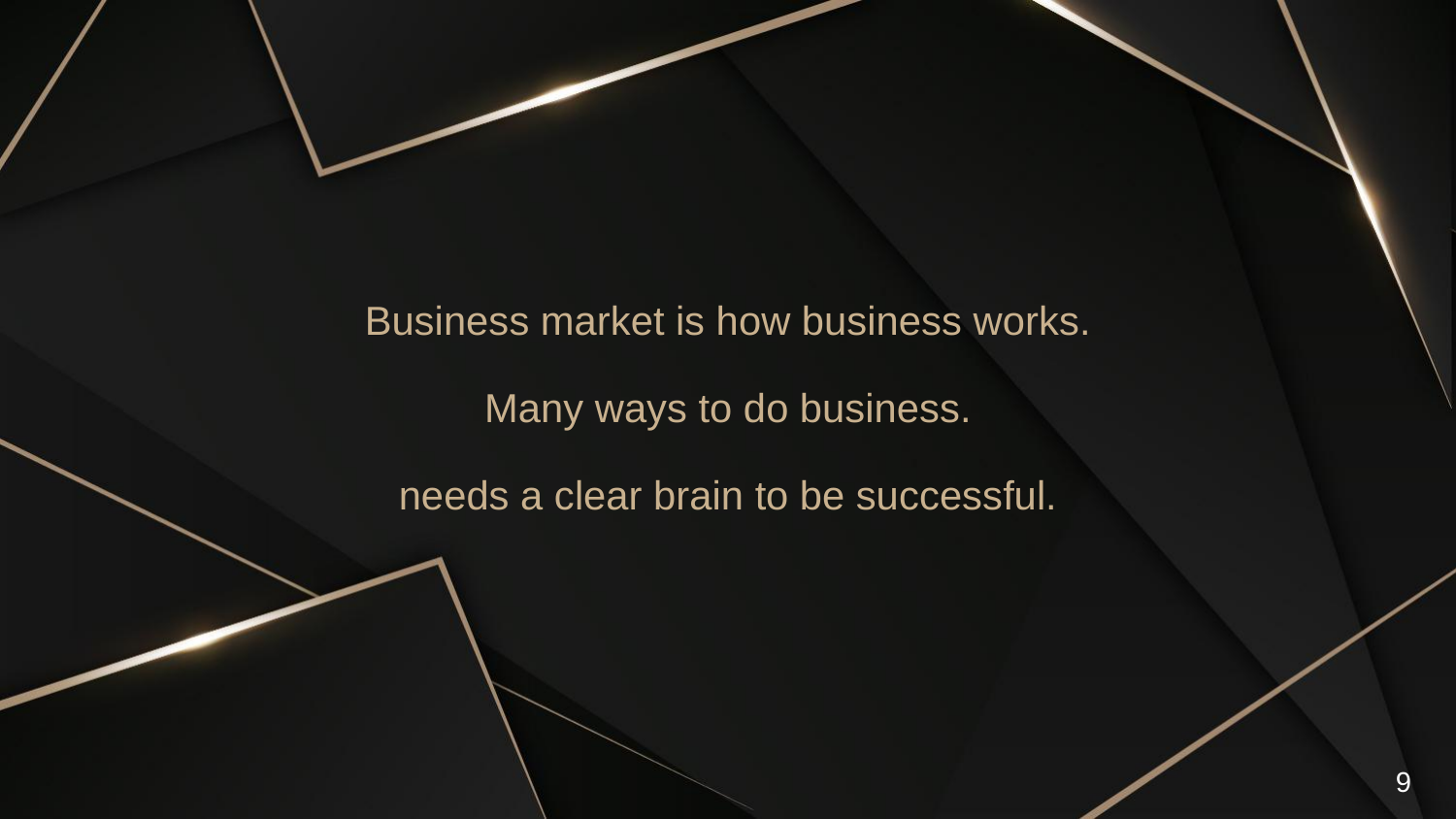

# Business market is how business works. Many ways to do business. needs a clear brain to be successful.
9